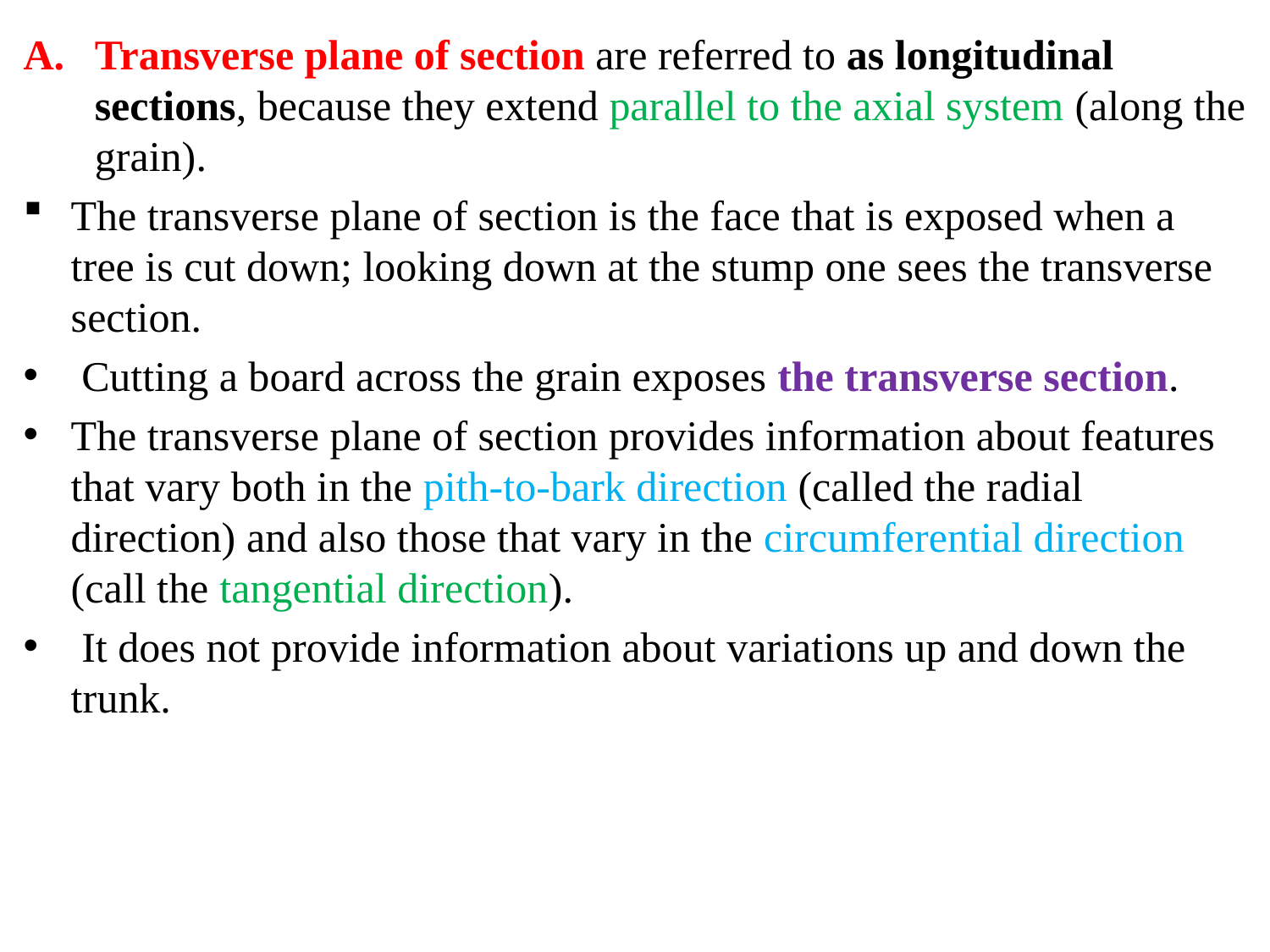

Transverse plane of section are referred to as longitudinal sections, because they extend parallel to the axial system (along the grain).
The transverse plane of section is the face that is exposed when a tree is cut down; looking down at the stump one sees the transverse section.
 Cutting a board across the grain exposes the transverse section.
The transverse plane of section provides information about features that vary both in the pith-to-bark direction (called the radial direction) and also those that vary in the circumferential direction (call the tangential direction).
 It does not provide information about variations up and down the trunk.